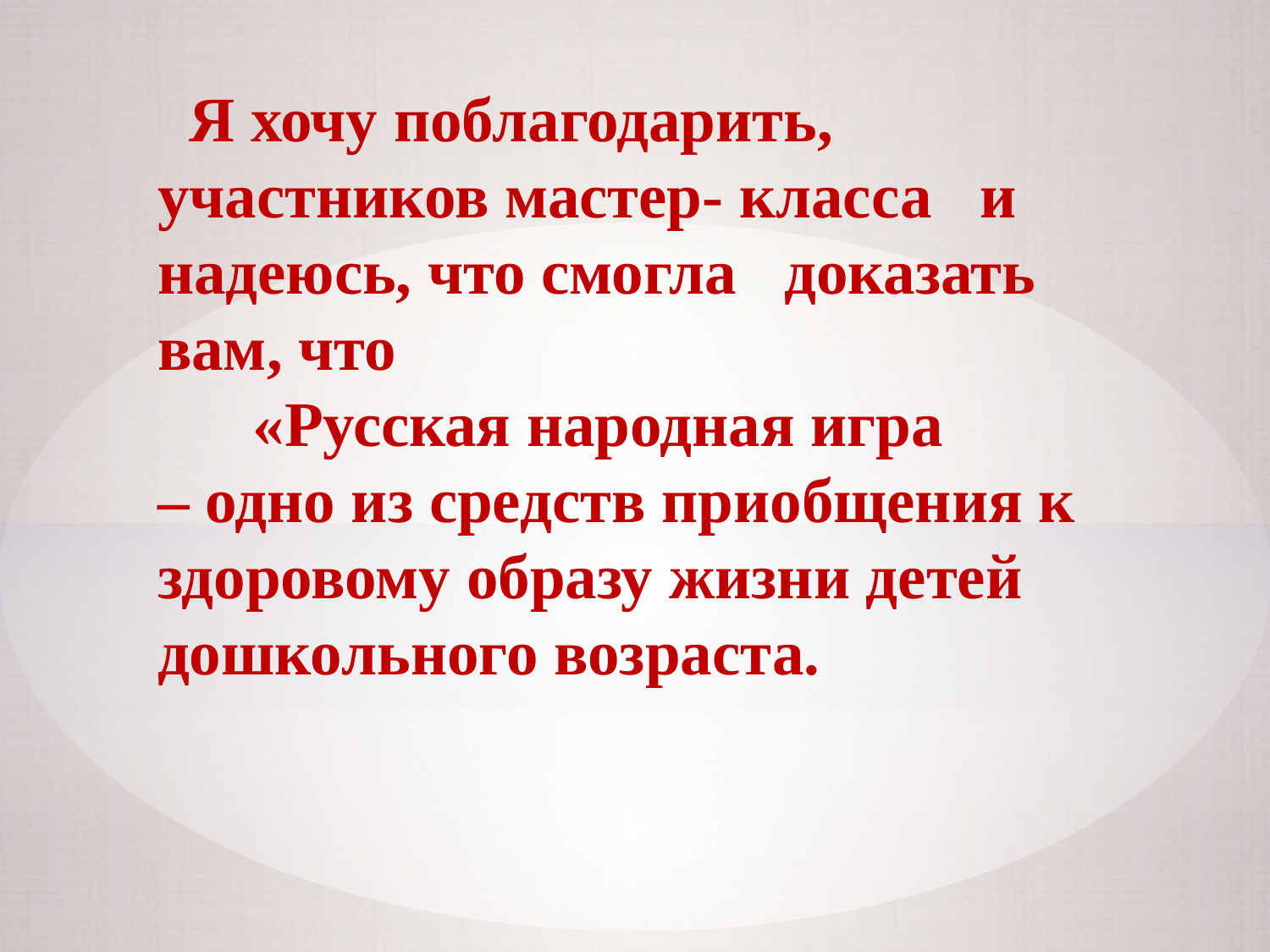

Я хочу поблагодарить, участников мастер- класса   и надеюсь, что смогла   доказать вам, что
      «Русская народная игра
– одно из средств приобщения к здоровому образу жизни детей дошкольного возраста.

#